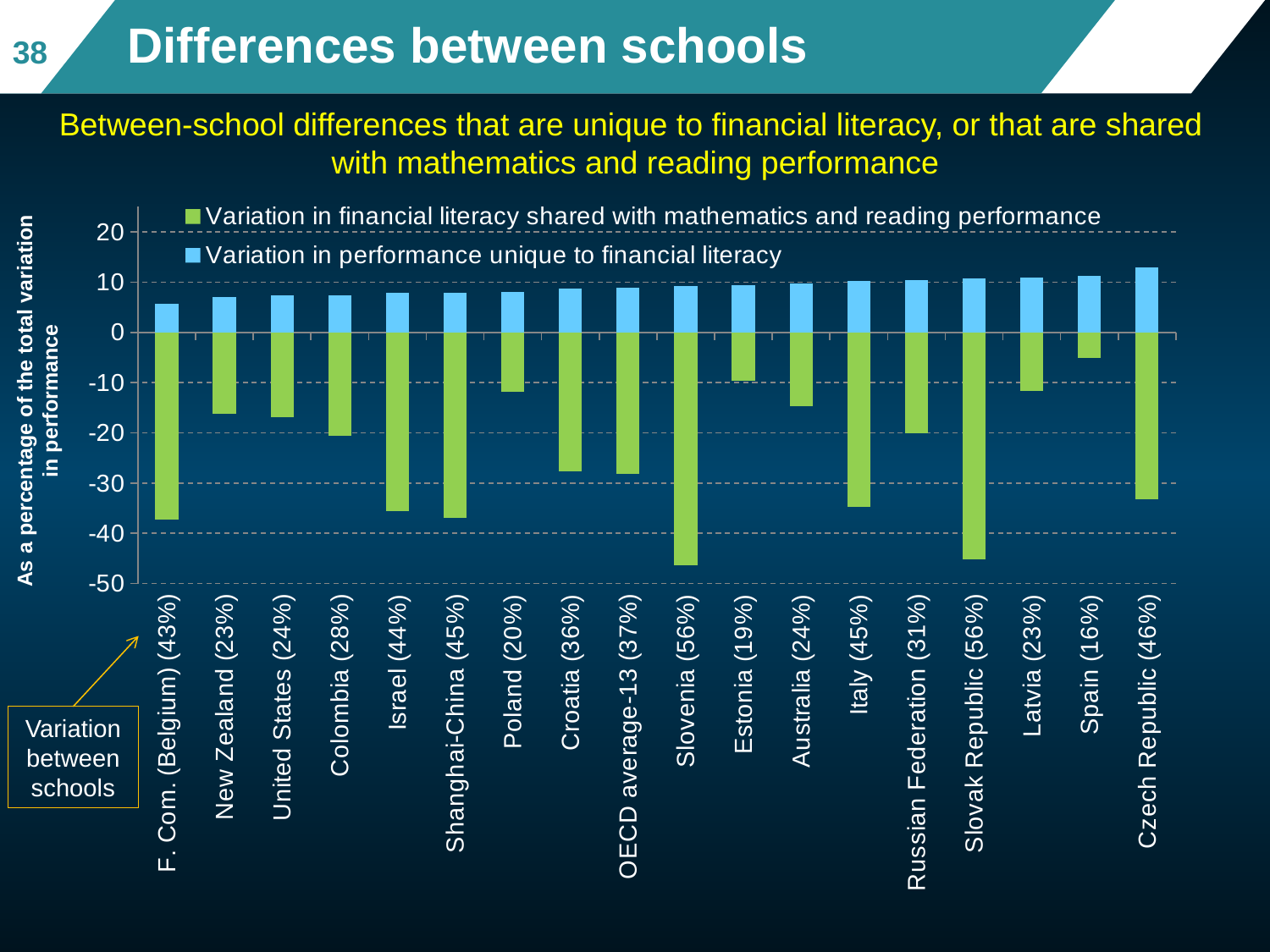

# Differences between schools
38
Between-school differences that are unique to financial literacy, or that are shared
with mathematics and reading performance

### Chart

| Category | Variation in financial literacy shared with mathematics and reading performance  | Variation in performance unique to financial literacy |
|---|---|---|
| F. Com. (Belgium) (43%) | -37.230165172913395 | 5.705814287845023 |
| New Zealand (23%) | -16.245204397183592 | 7.0318304615296885 |
| United States (24%) | -16.95932134140951 | 7.336587233999828 |
| Colombia (28%) | -20.621865712474673 | 7.414883518777365 |
| Israel (44%) | -35.61290220113045 | 7.900063103172528 |
| Shanghai-China (45%) | -36.88724105322247 | 7.958627249500803 |
| Poland (20%) | -11.787489667943685 | 8.0668297856974 |
| Croatia (36%) | -27.701999220586096 | 8.737104112696104 |
| OECD average-13 (37%) | -28.10268946125798 | 8.929225473863857 |
| Slovenia (56%) | -46.41729239903265 | 9.32476791257265 |
| Estonia (19%) | -9.624739609982681 | 9.360341824892364 |
| Australia (24%) | -14.735822972786073 | 9.750030461416623 |
| Italy (45%) | -34.70416816554797 | 10.188995233657597 |
| Russian Federation (31%) | -20.132129692302744 | 10.405094551926467 |
| Slovak Republic (56%) | -45.15046601757682 | 10.719911587044399 |
| Latvia (23%) | -11.620786546368073 | 10.96259122390812 |
| Spain (16%) | -5.105776192590346 | 11.206514399371885 |
| Czech Republic (46%) | -33.17499066104432 | 12.903366804140283 |
As a percentage of the total variation in performance
Variation between
schools